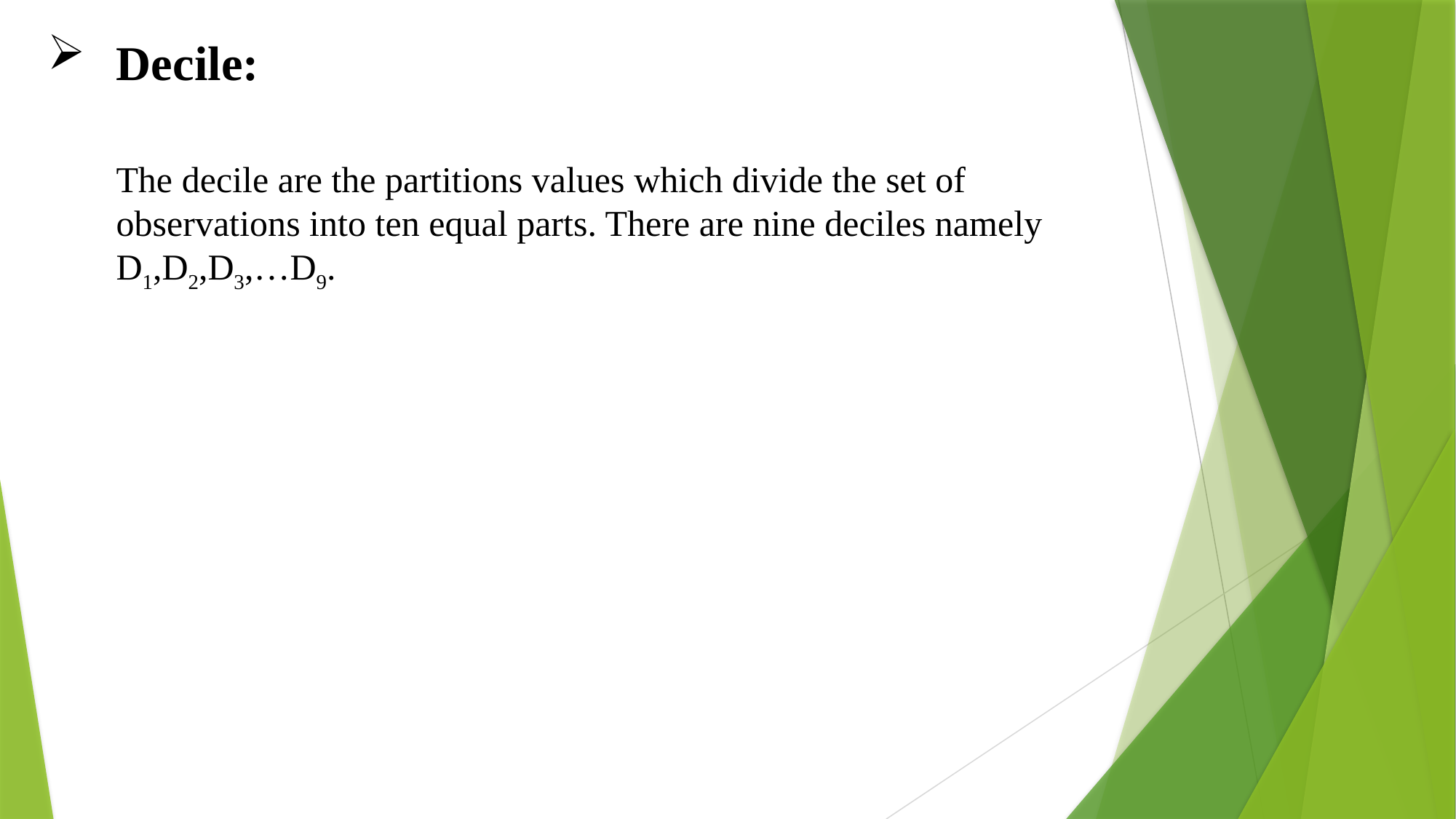

# Decile: The decile are the partitions values which divide the set of observations into ten equal parts. There are nine deciles namely D1,D2,D3,…D9.